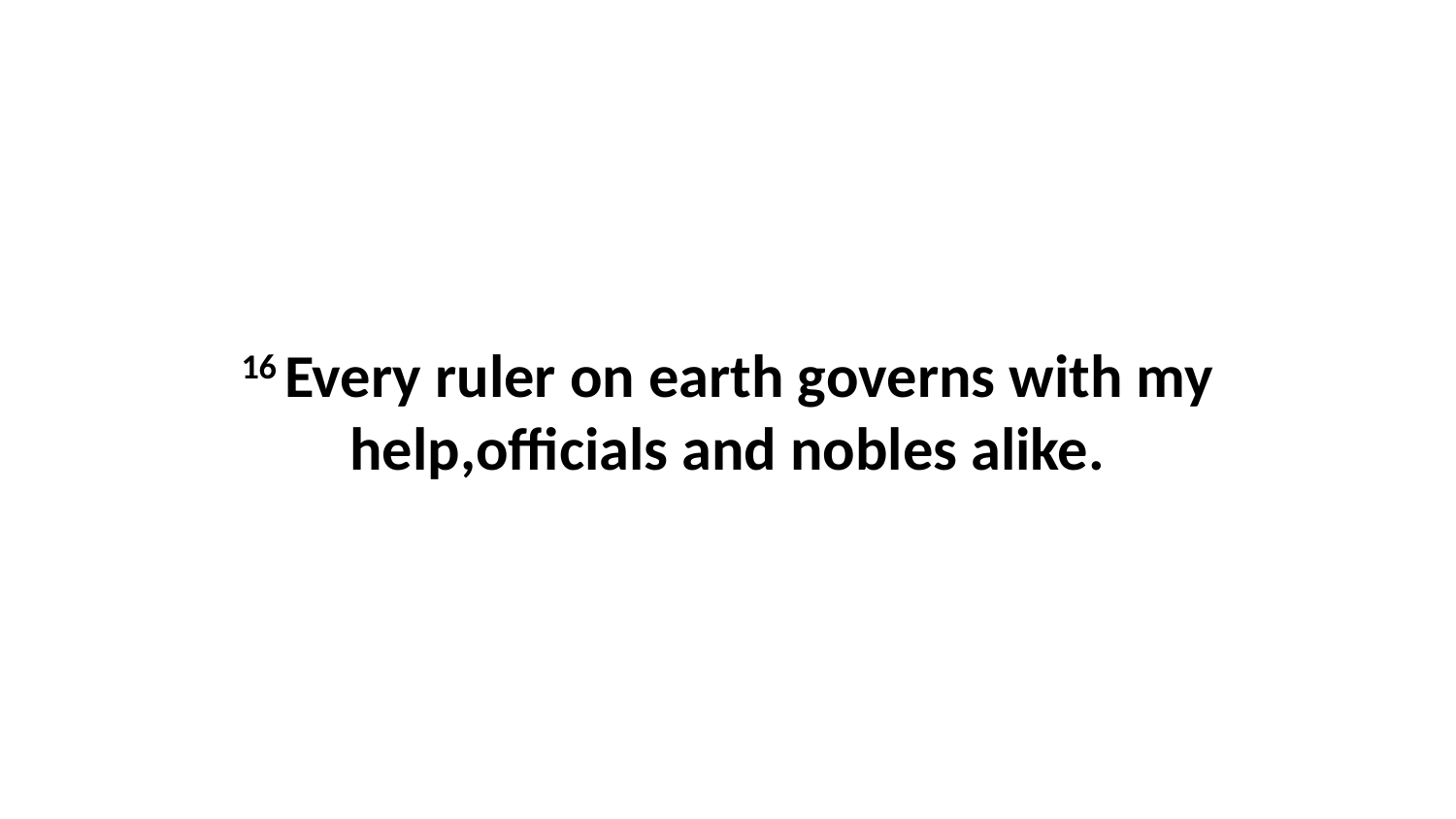

16 Every ruler on earth governs with my help,officials and nobles alike.